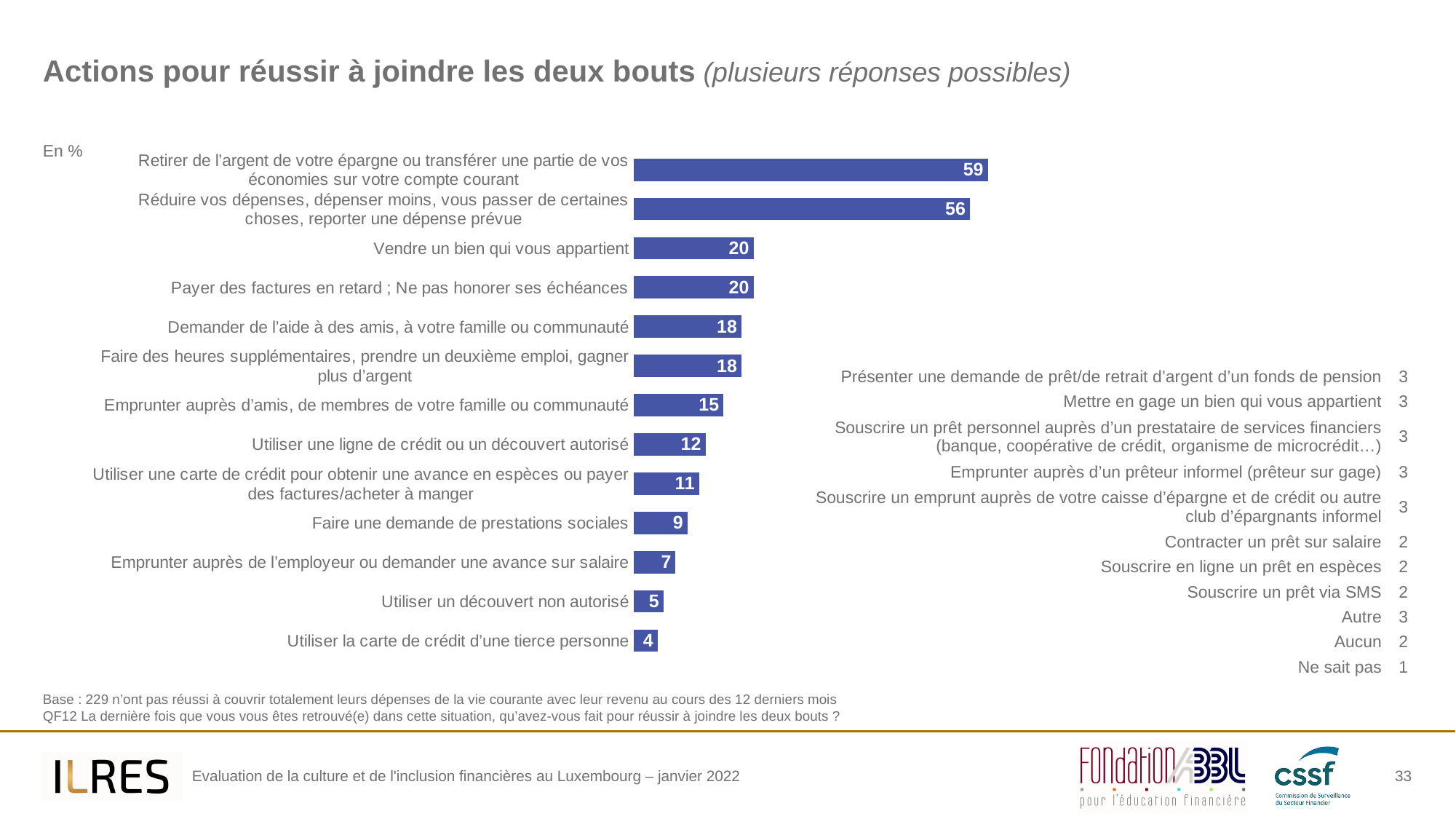

# Actions pour réussir à joindre les deux bouts (plusieurs réponses possibles)
En %

### Chart

| Category | Column2 |
|---|---|
| Retirer de l’argent de votre épargne ou transférer une partie de vos économies sur votre compte courant | 59.0 |
| Réduire vos dépenses, dépenser moins, vous passer de certaines choses, reporter une dépense prévue | 56.00000000000001 |
| Vendre un bien qui vous appartient | 20.0 |
| Payer des factures en retard ; Ne pas honorer ses échéances | 20.0 |
| Demander de l’aide à des amis, à votre famille ou communauté | 18.0 |
| Faire des heures supplémentaires, prendre un deuxième emploi, gagner plus d’argent | 18.0 |
| Emprunter auprès d’amis, de membres de votre famille ou communauté | 15.0 |
| Utiliser une ligne de crédit ou un découvert autorisé | 12.0 |
| Utiliser une carte de crédit pour obtenir une avance en espèces ou payer des factures/acheter à manger | 11.0 |
| Faire une demande de prestations sociales | 9.0 |
| Emprunter auprès de l’employeur ou demander une avance sur salaire | 7.000000000000001 |
| Utiliser un découvert non autorisé | 5.0 |
| Utiliser la carte de crédit d’une tierce personne | 4.0 |
| Présenter une demande de prêt/de retrait d’argent d’un fonds de pension | 3 |
| --- | --- |
| Mettre en gage un bien qui vous appartient | 3 |
| Souscrire un prêt personnel auprès d’un prestataire de services financiers (banque, coopérative de crédit, organisme de microcrédit…) | 3 |
| Emprunter auprès d’un prêteur informel (prêteur sur gage) | 3 |
| Souscrire un emprunt auprès de votre caisse d’épargne et de crédit ou autre club d’épargnants informel | 3 |
| Contracter un prêt sur salaire | 2 |
| Souscrire en ligne un prêt en espèces | 2 |
| Souscrire un prêt via SMS | 2 |
| Autre | 3 |
| Aucun | 2 |
| Ne sait pas | 1 |
Base : 229 n’ont pas réussi à couvrir totalement leurs dépenses de la vie courante avec leur revenu au cours des 12 derniers mois
QF12 La dernière fois que vous vous êtes retrouvé(e) dans cette situation, qu’avez-vous fait pour réussir à joindre les deux bouts ?
33